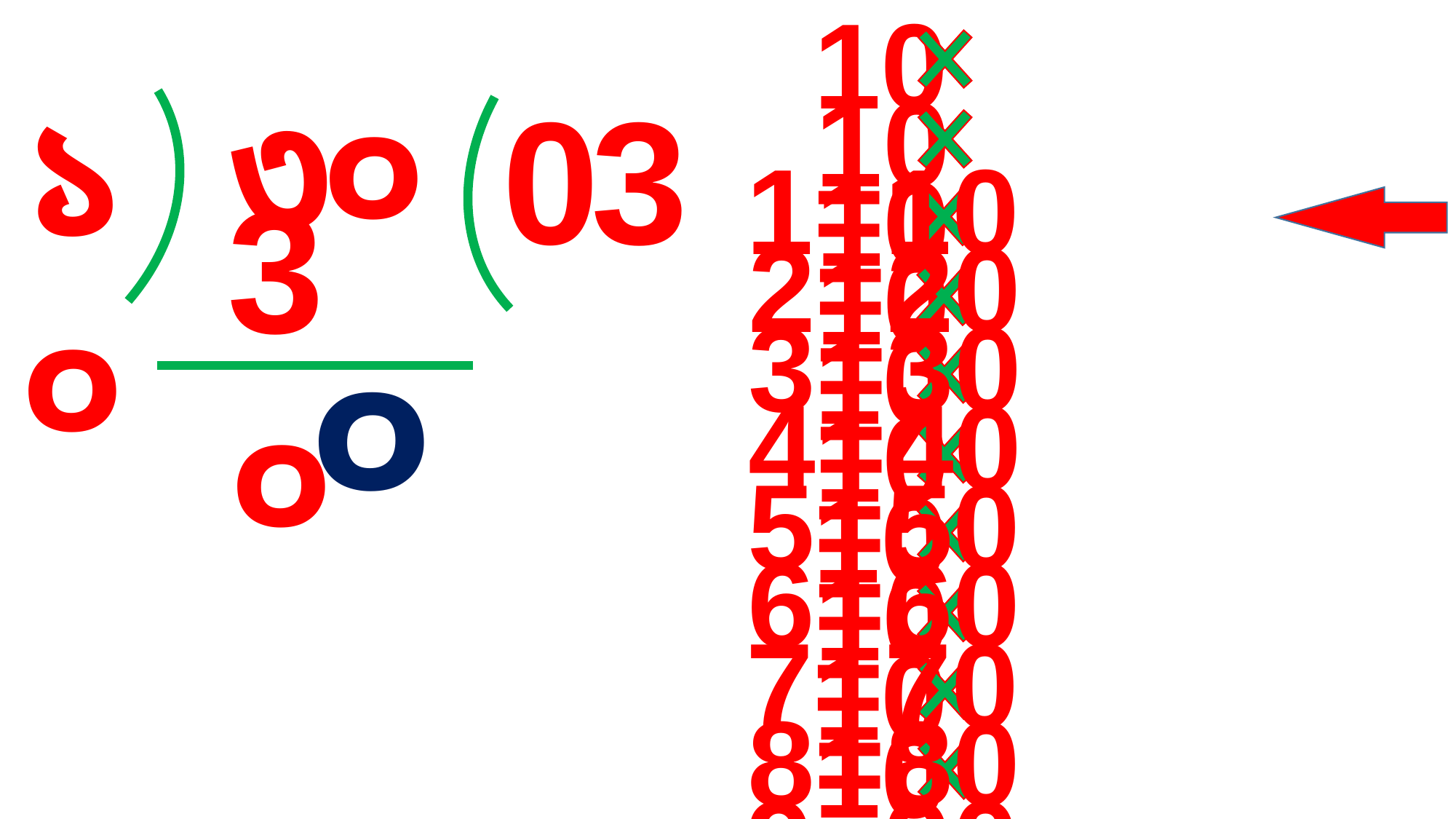

10   1=10

  10   2=20

  10   3=30

  10   4=40

  10   5=50

  10   6=60

  10   7=70

  10   8=80

  10   9=90

  10   10=100

৩
০
১০
3
0
3০

০